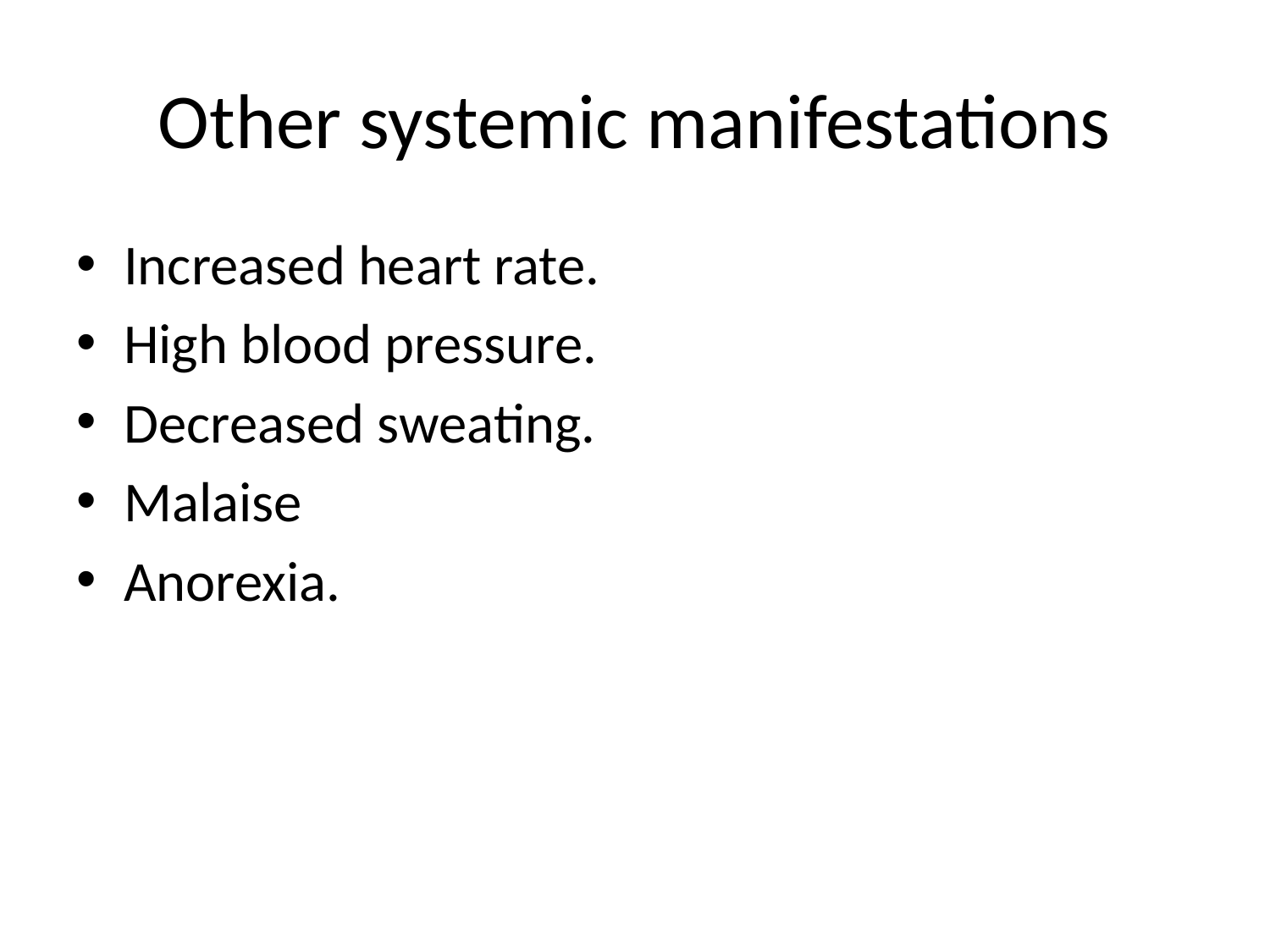

# Other systemic manifestations
Increased heart rate.
High blood pressure.
Decreased sweating.
Malaise
Anorexia.